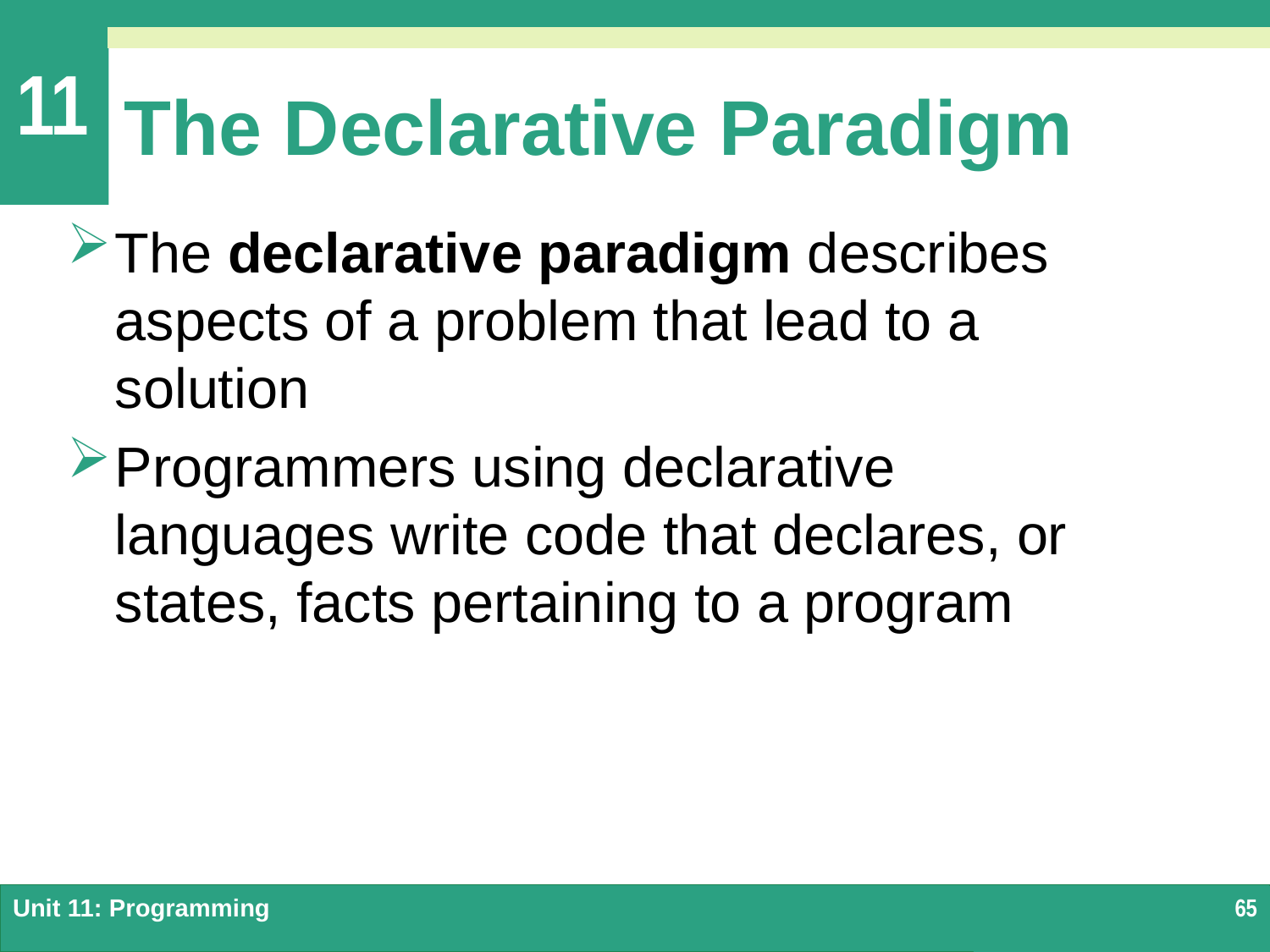

# The Declarative Paradigm
The declarative paradigm describes aspects of a problem that lead to a solution
Programmers using declarative languages write code that declares, or states, facts pertaining to a program
Unit 11: Programming
65